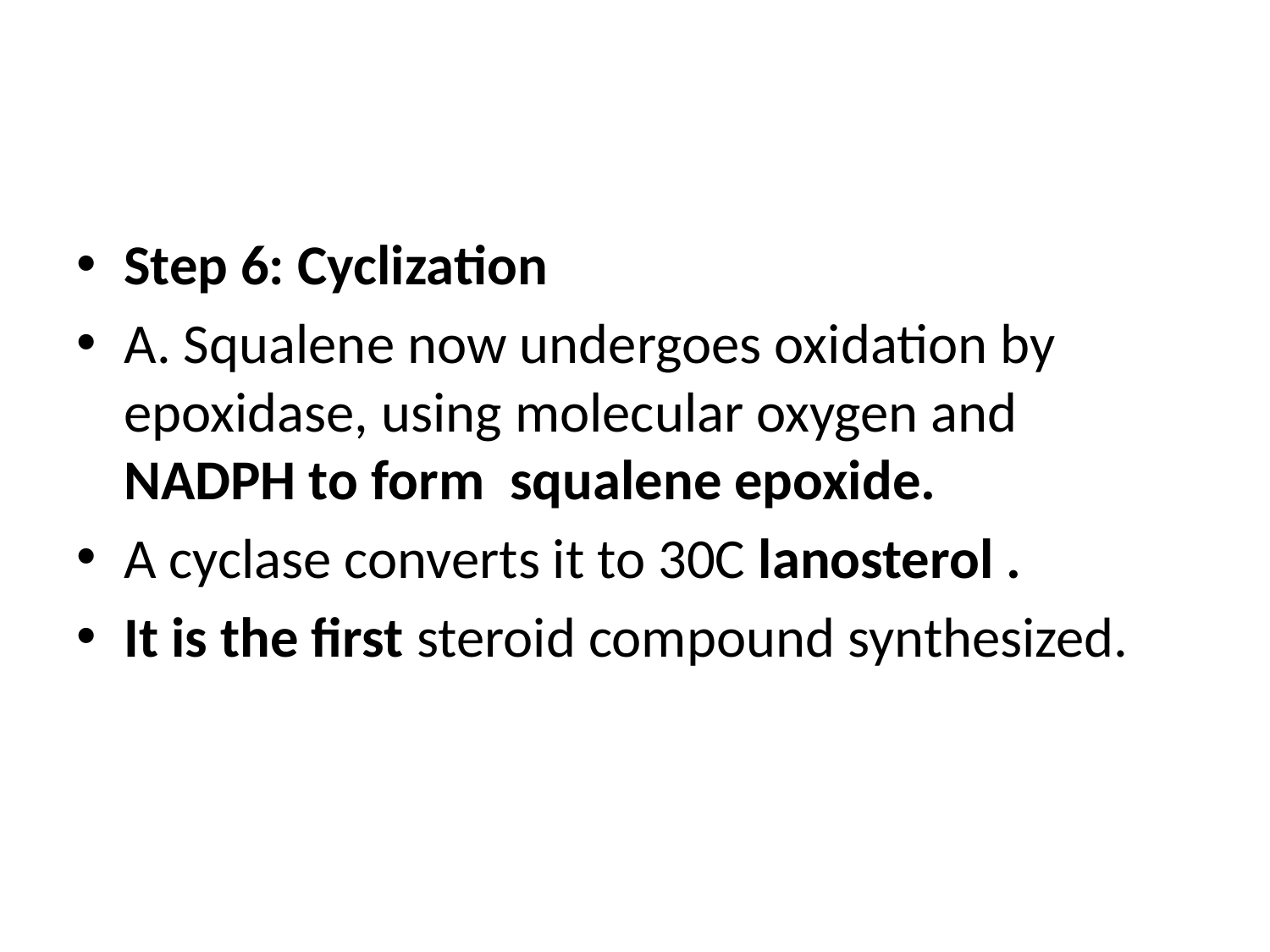

#
Step 6: Cyclization
A. Squalene now undergoes oxidation by epoxidase, using molecular oxygen and NADPH to form  squalene epoxide.
A cyclase converts it to 30C lanosterol .
It is the first steroid compound synthesized.